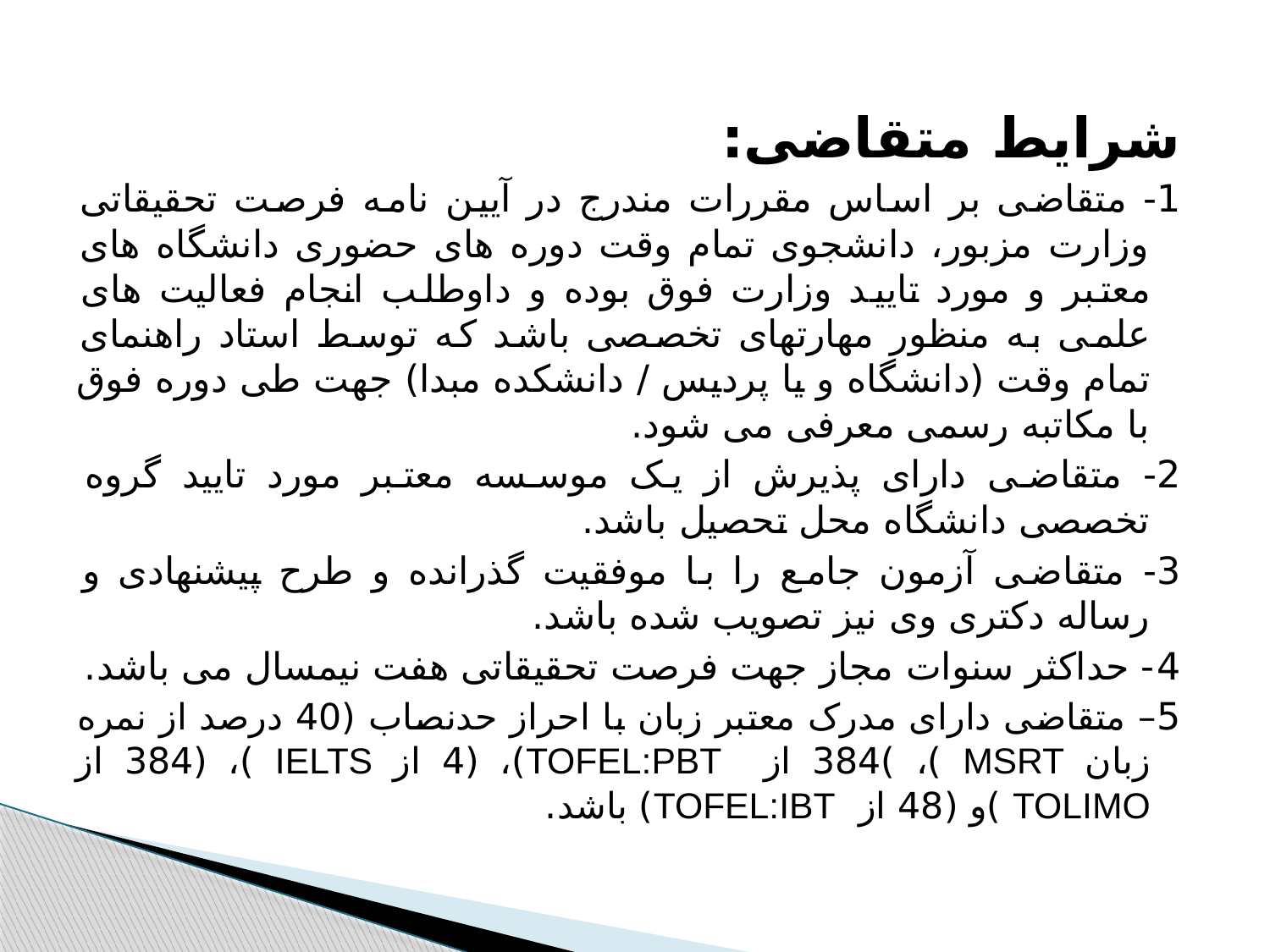

شرایط متقاضی:
1- متقاضی بر اساس مقررات مندرج در آیین نامه فرصت تحقیقاتی وزارت مزبور، دانشجوی تمام وقت دوره های حضوری دانشگاه های معتبر و مورد تایید وزارت فوق بوده و داوطلب انجام فعالیت های علمی به منظور مهارتهای تخصصی باشد که توسط استاد راهنمای تمام وقت (دانشگاه و یا پردیس / دانشکده مبدا) جهت طی دوره فوق با مکاتبه رسمی معرفی می شود.
2- متقاضی دارای پذیرش از یک موسسه معتبر مورد تایید گروه تخصصی دانشگاه محل تحصیل باشد.
3- متقاضی آزمون جامع را با موفقیت گذرانده و طرح پیشنهادی و رساله دکتری وی نیز تصویب شده باشد.
4- حداکثر سنوات مجاز جهت فرصت تحقیقاتی هفت نیمسال می باشد.
5– متقاضی دارای مدرک معتبر زبان با احراز حدنصاب (40 درصد از نمره زبان MSRT )، )384 از  TOFEL:PBT)، (4 از IELTS )، (384 از TOLIMO )و (48 از  TOFEL:IBT) باشد.